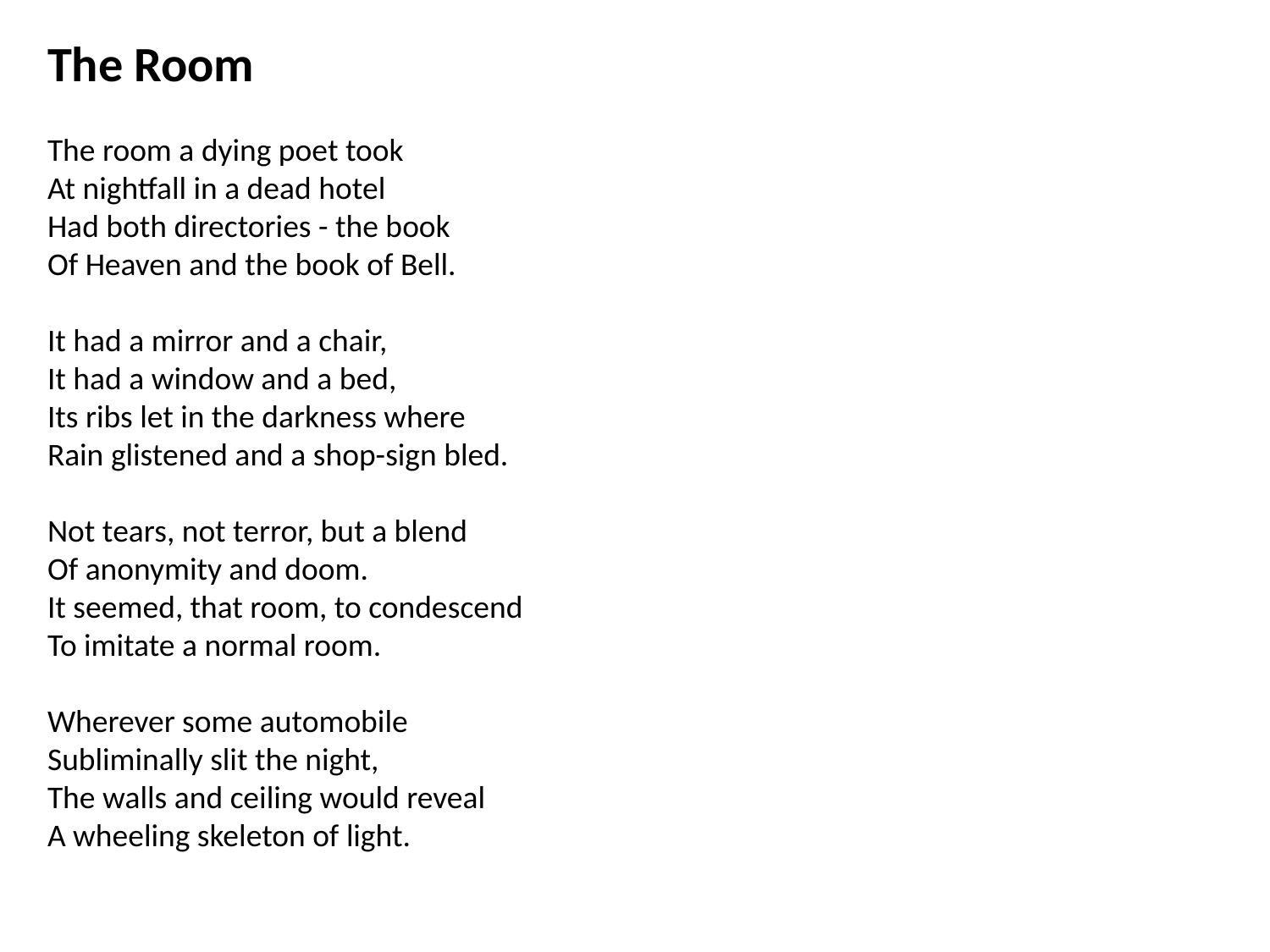

The Room

The room a dying poet took
At nightfall in a dead hotel
Had both directories - the book
Of Heaven and the book of Bell.

It had a mirror and a chair,
It had a window and a bed,
Its ribs let in the darkness where
Rain glistened and a shop-sign bled.

Not tears, not terror, but a blend
Of anonymity and doom.
It seemed, that room, to condescend
To imitate a normal room.

Wherever some automobile
Subliminally slit the night,
The walls and ceiling would reveal
A wheeling skeleton of light.